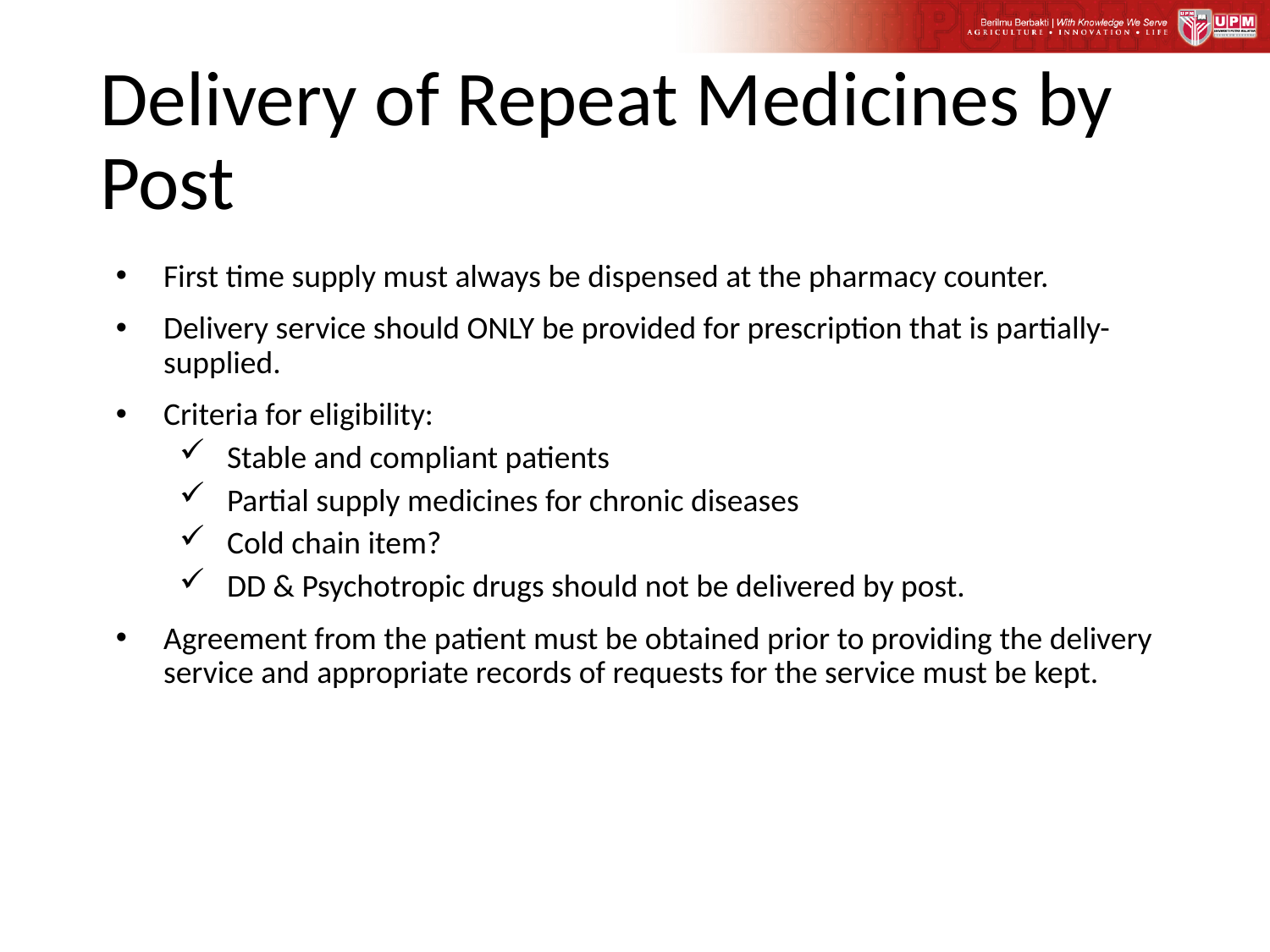

# Delivery of Repeat Medicines by Post
First time supply must always be dispensed at the pharmacy counter.
Delivery service should ONLY be provided for prescription that is partially-supplied.
Criteria for eligibility:
Stable and compliant patients
Partial supply medicines for chronic diseases
Cold chain item?
DD & Psychotropic drugs should not be delivered by post.
Agreement from the patient must be obtained prior to providing the delivery service and appropriate records of requests for the service must be kept.